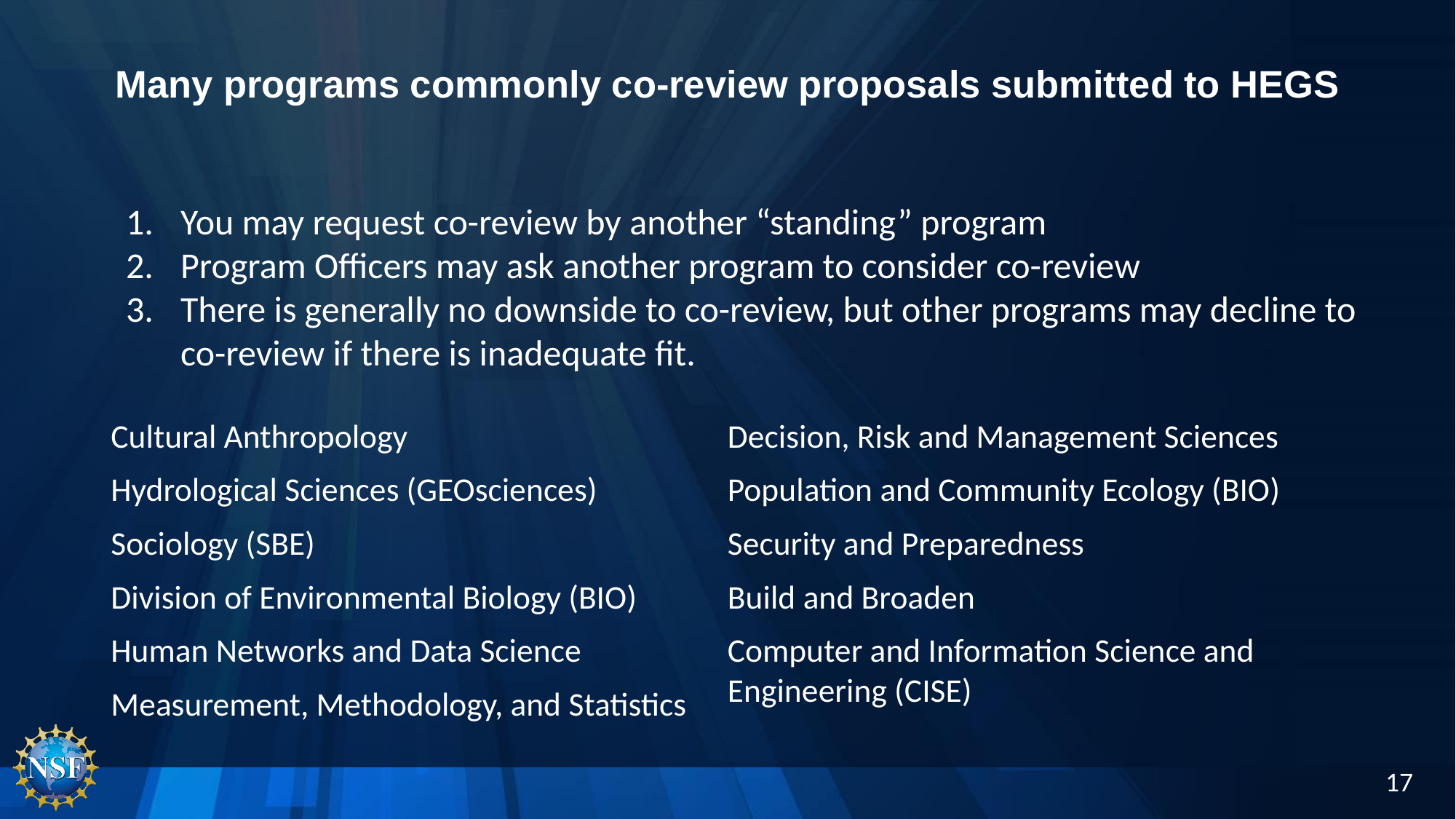

# Many programs commonly co-review proposals submitted to HEGS
You may request co-review by another “standing” program
Program Officers may ask another program to consider co-review
There is generally no downside to co-review, but other programs may decline to co-review if there is inadequate fit.
Cultural Anthropology
Hydrological Sciences (GEOsciences)
Sociology (SBE)
Division of Environmental Biology (BIO)
Human Networks and Data Science
Measurement, Methodology, and Statistics
Decision, Risk and Management Sciences
Population and Community Ecology (BIO)
Security and Preparedness
Build and Broaden
Computer and Information Science and Engineering (CISE)
17